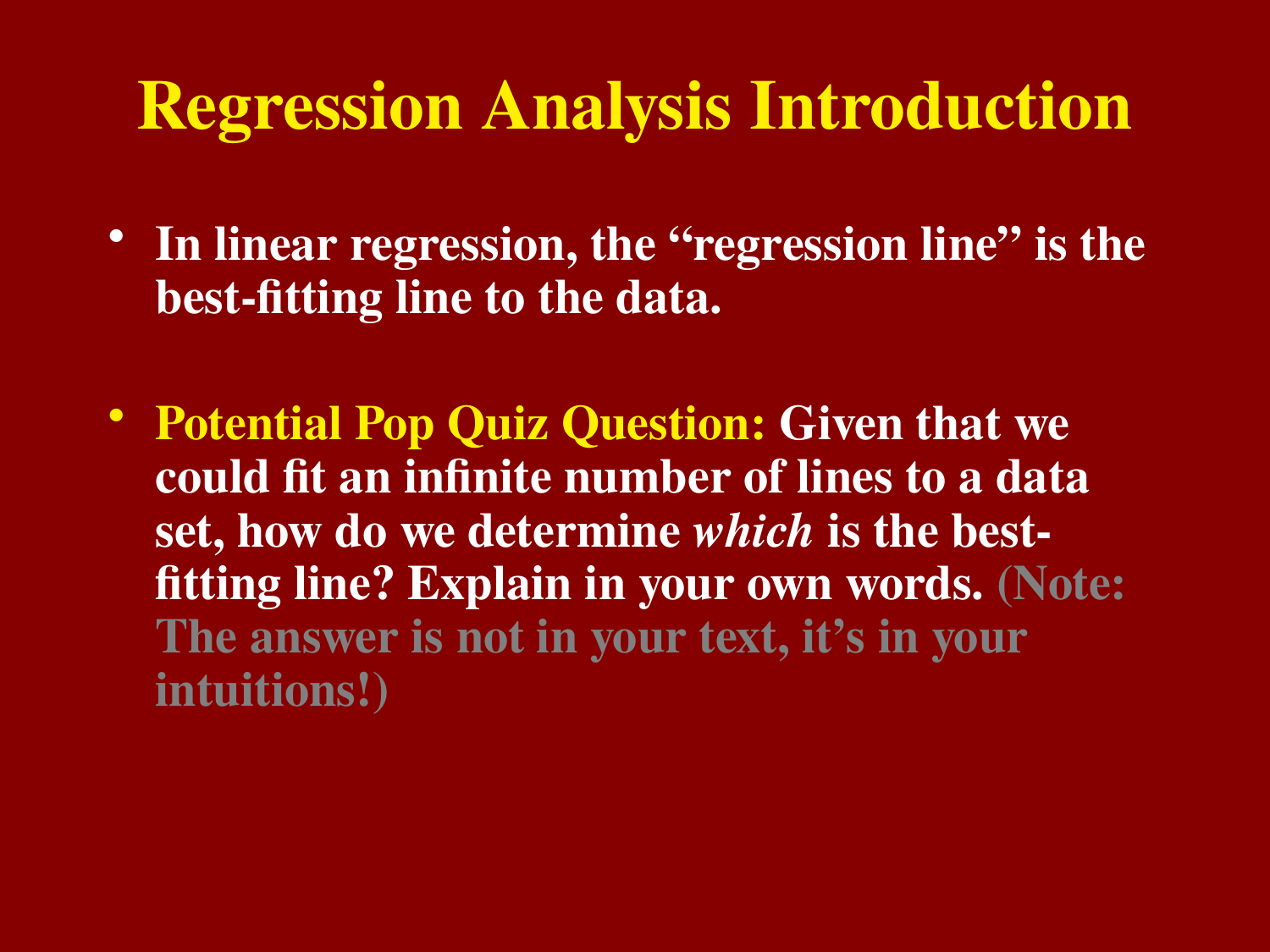

# Regression Analysis Introduction
In linear regression, the “regression line” is the best-fitting line to the data.

Potential Pop Quiz Question: Given that we could fit an infinite number of lines to a data set, how do we determine which is the best-fitting line? Explain in your own words. (Note: The answer is not in your text, it’s in your intuitions!)